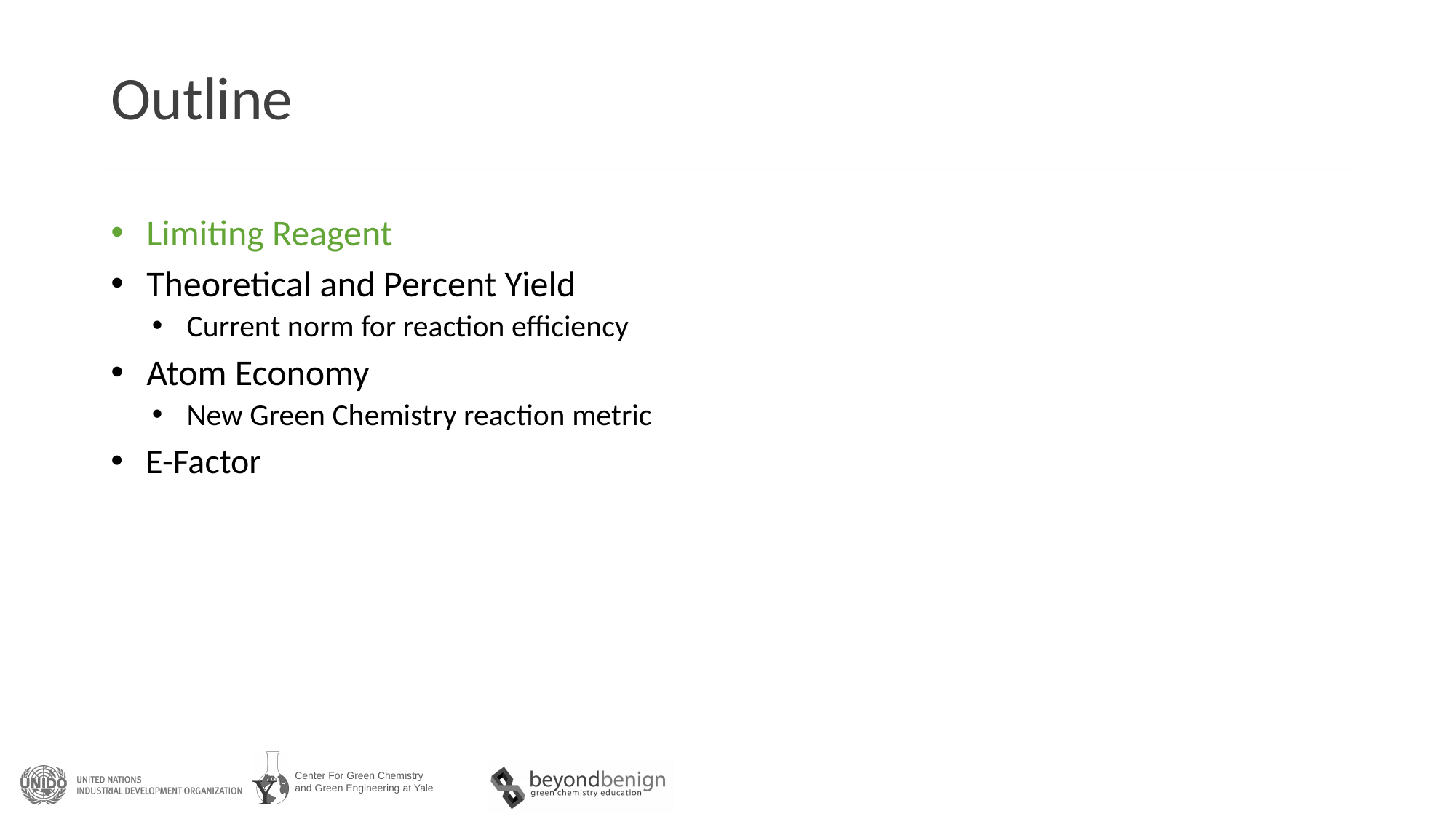

# Outline
Limiting Reagent
Theoretical and Percent Yield
Current norm for reaction efficiency
Atom Economy
New Green Chemistry reaction metric
E-Factor